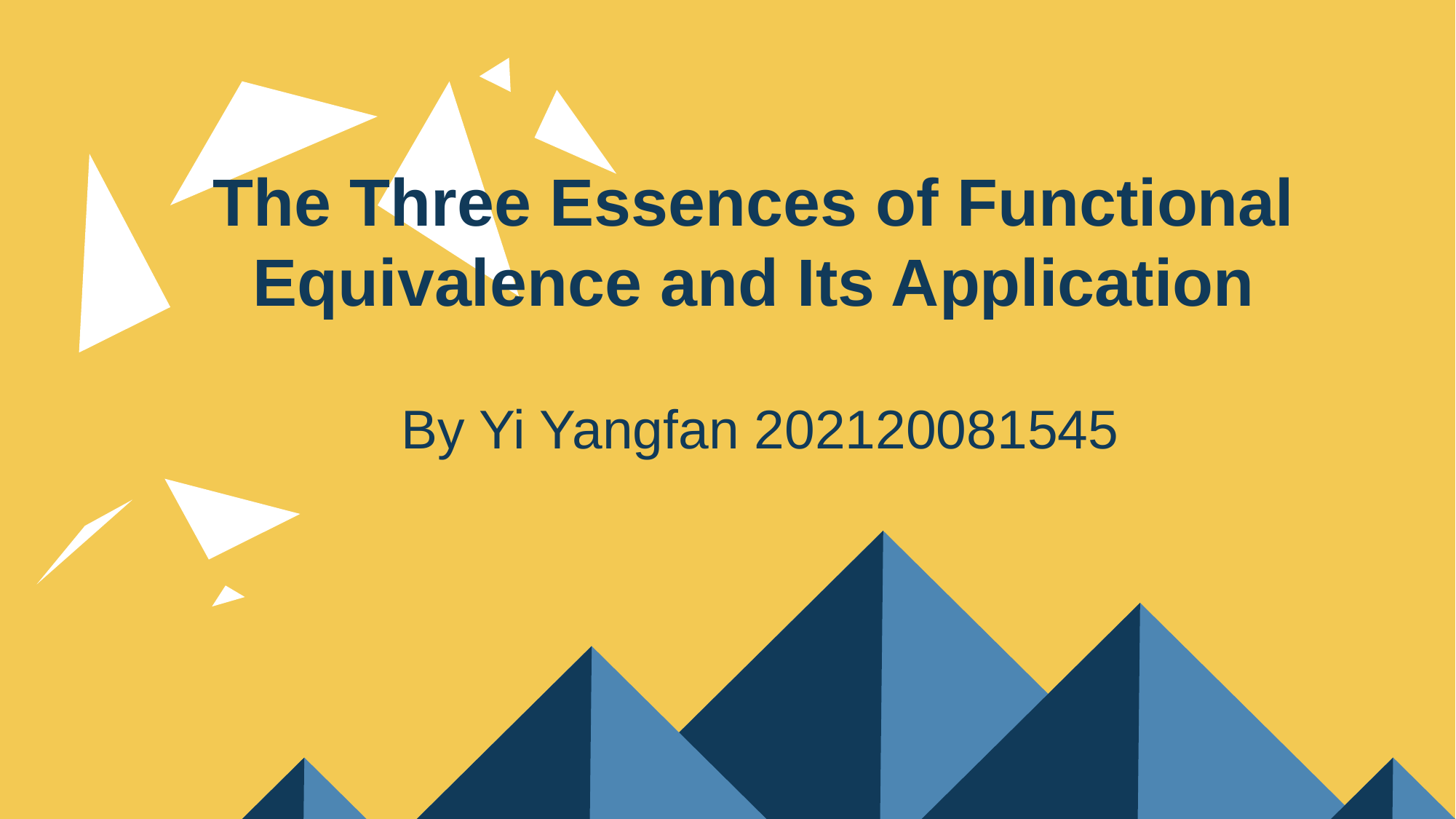

The Three Essences of Functional
Equivalence and Its Application
By Yi Yangfan 202120081545